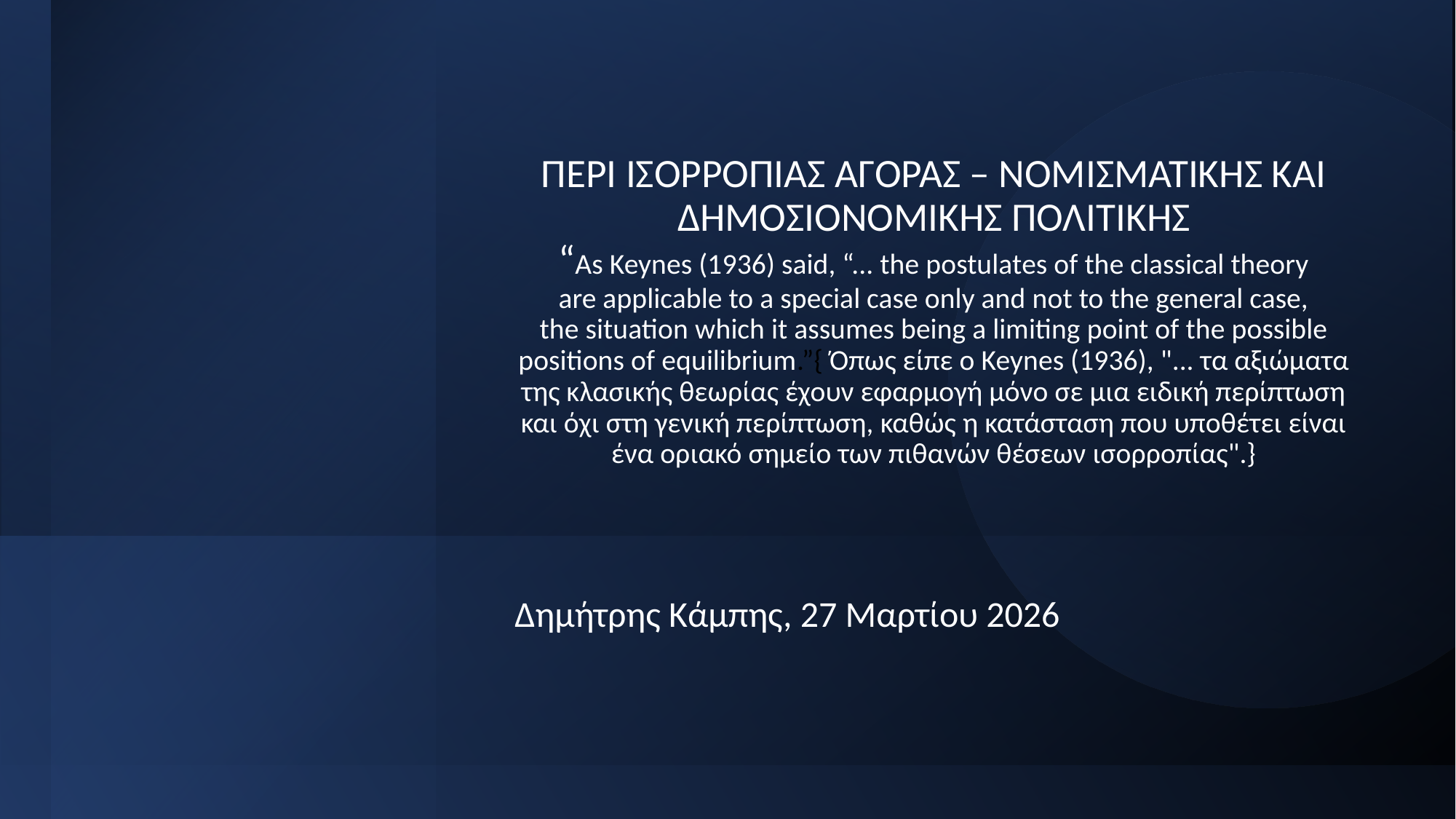

# ΠΕΡΙ ΙΣΟΡΡΟΠΙΑΣ ΑΓΟΡΑΣ – ΝΟΜΙΣΜΑΤΙΚΗΣ ΚΑΙ ΔΗΜΟΣΙΟΝΟΜΙΚΗΣ ΠΟΛΙΤΙΚΗΣ “As Keynes (1936) said, “... the postulates of the classical theory are applicable to a special case only and not to the general case, the situation which it assumes being a limiting point of the possible positions of equilibrium.”{ Όπως είπε ο Keynes (1936), "... τα αξιώματα της κλασικής θεωρίας έχουν εφαρμογή μόνο σε μια ειδική περίπτωση και όχι στη γενική περίπτωση, καθώς η κατάσταση που υποθέτει είναι ένα οριακό σημείο των πιθανών θέσεων ισορροπίας".}
Δημήτρης Κάμπης, 27 Μαρτίου 2026